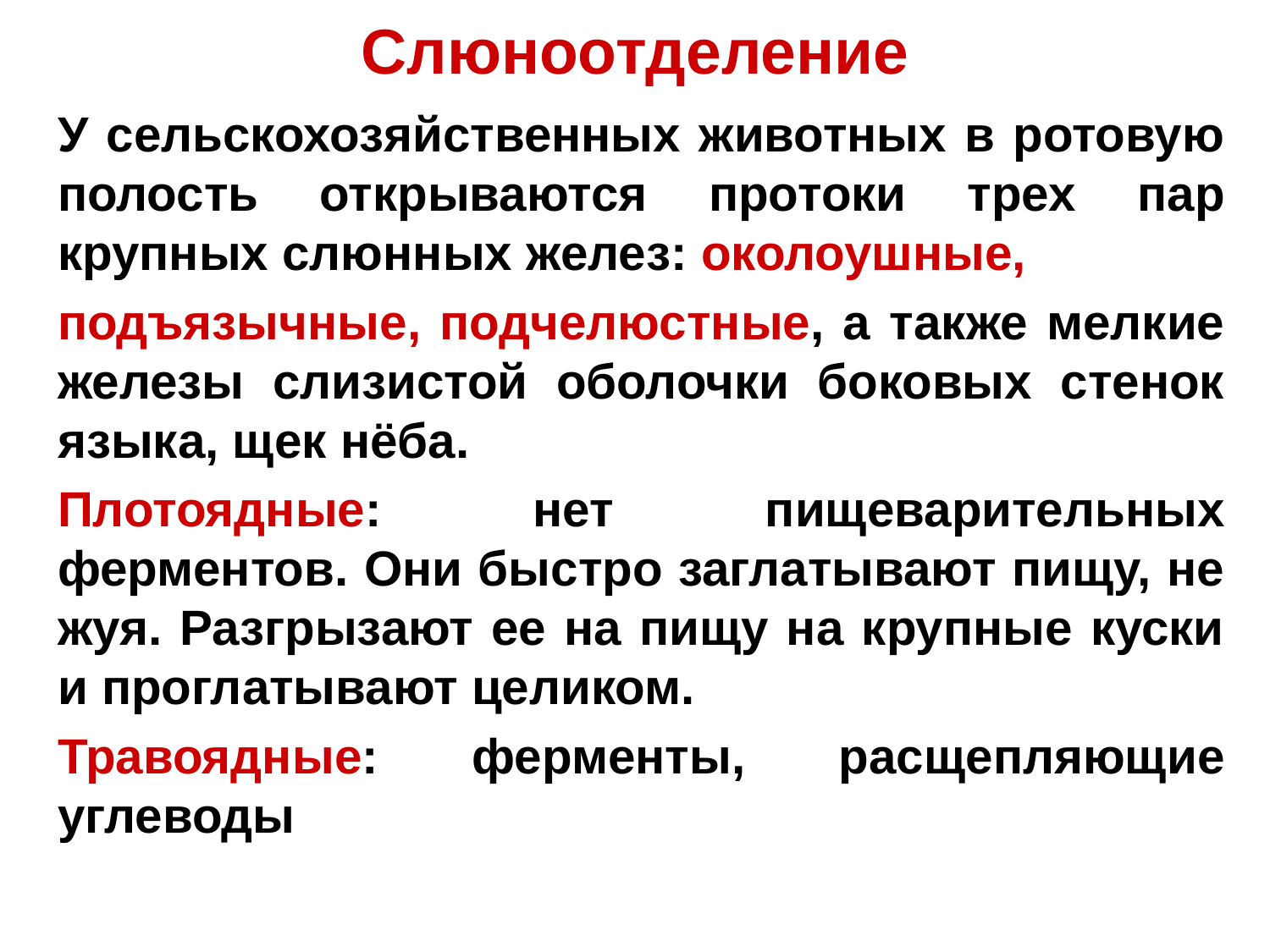

# Слюноотделение
У сельскохозяйственных животных в ротовую полость открываются протоки трех пар крупных слюнных желез: околоушные,
подъязычные, подчелюстные, а также мелкие железы слизистой оболочки боковых стенок языка, щек нёба.
Плотоядные: нет пищеварительных ферментов. Они быстро заглатывают пищу, не жуя. Разгрызают ее на пищу на крупные куски и проглатывают целиком.
Травоядные: ферменты, расщепляющие углеводы